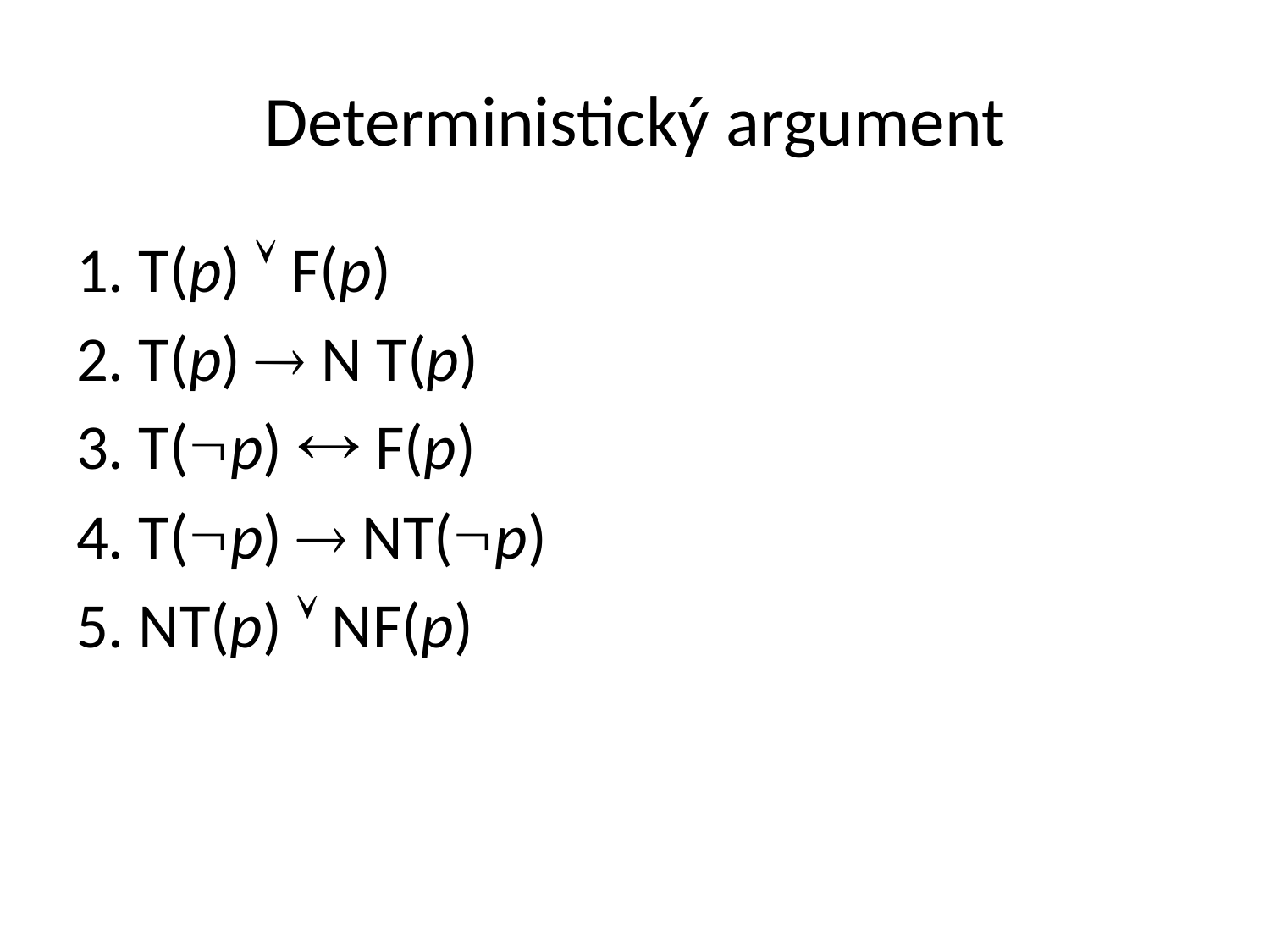

# Deterministický argument
1. T(p) ∨ F(p)
2. T(p) → N T(p)
3. T(¬p) ↔ F(p)
4. T(¬p) → NT(¬p)
5. NT(p) ∨ NF(p)